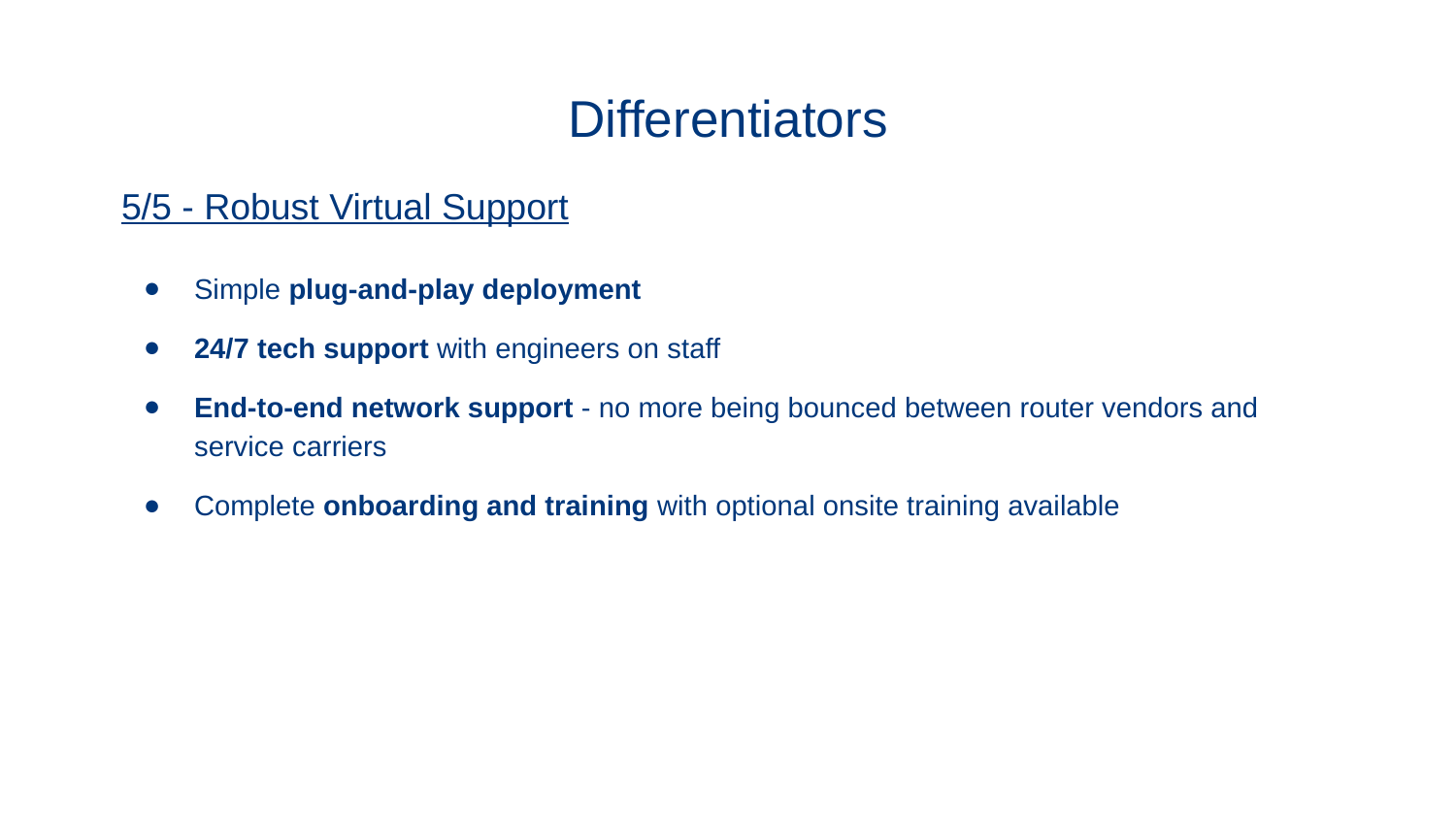

# Differentiators
5/5 - Robust Virtual Support

Simple plug-and-play deployment
24/7 tech support with engineers on staff
End-to-end network support - no more being bounced between router vendors and service carriers
Complete onboarding and training with optional onsite training available